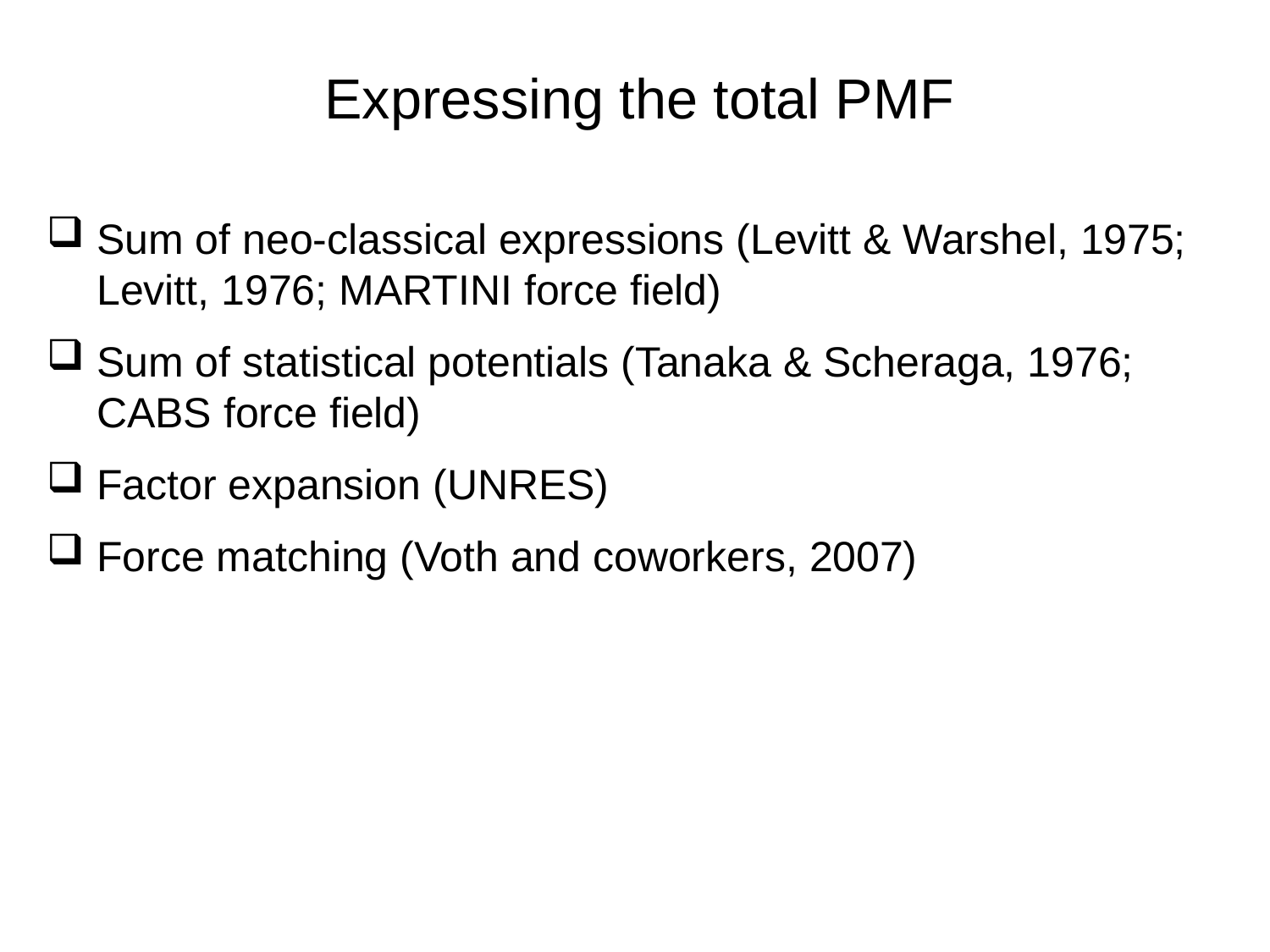

Expressing the total PMF
Sum of neo-classical expressions (Levitt & Warshel, 1975; Levitt, 1976; MARTINI force field)
Sum of statistical potentials (Tanaka & Scheraga, 1976; CABS force field)
Factor expansion (UNRES)
Force matching (Voth and coworkers, 2007)